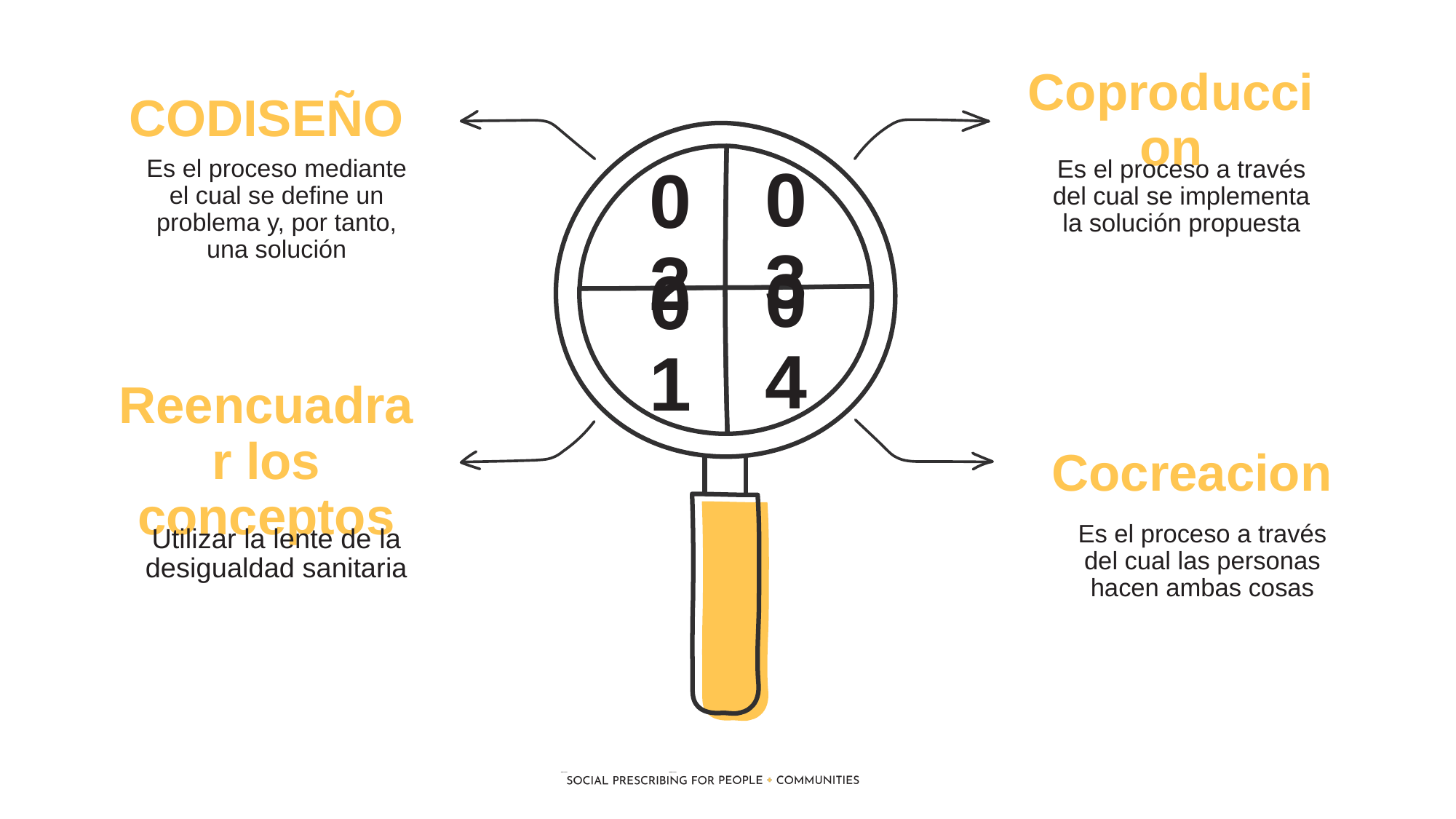

CODISEÑO
Coproduccion
Es el proceso mediante el cual se define un problema y, por tanto, una solución
Es el proceso a través del cual se implementa la solución propuesta

03
02
04
01
Reencuadrar los conceptos
Cocreacion
Es el proceso a través del cual las personas hacen ambas cosas
Utilizar la lente de la desigualdad sanitaria